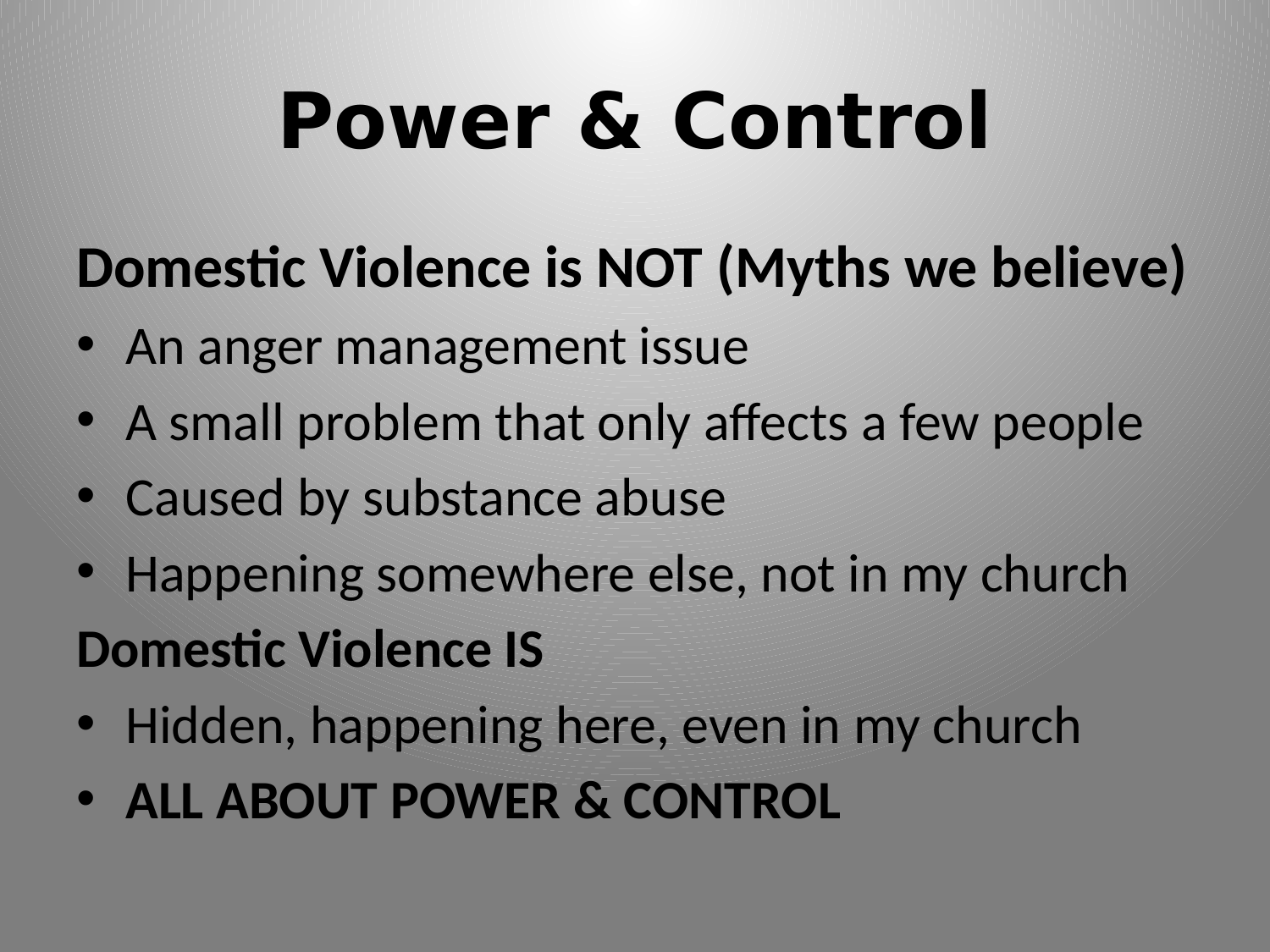

# Power & Control
Domestic Violence is NOT (Myths we believe)
An anger management issue
A small problem that only affects a few people
Caused by substance abuse
Happening somewhere else, not in my church
Domestic Violence IS
Hidden, happening here, even in my church
ALL ABOUT POWER & CONTROL